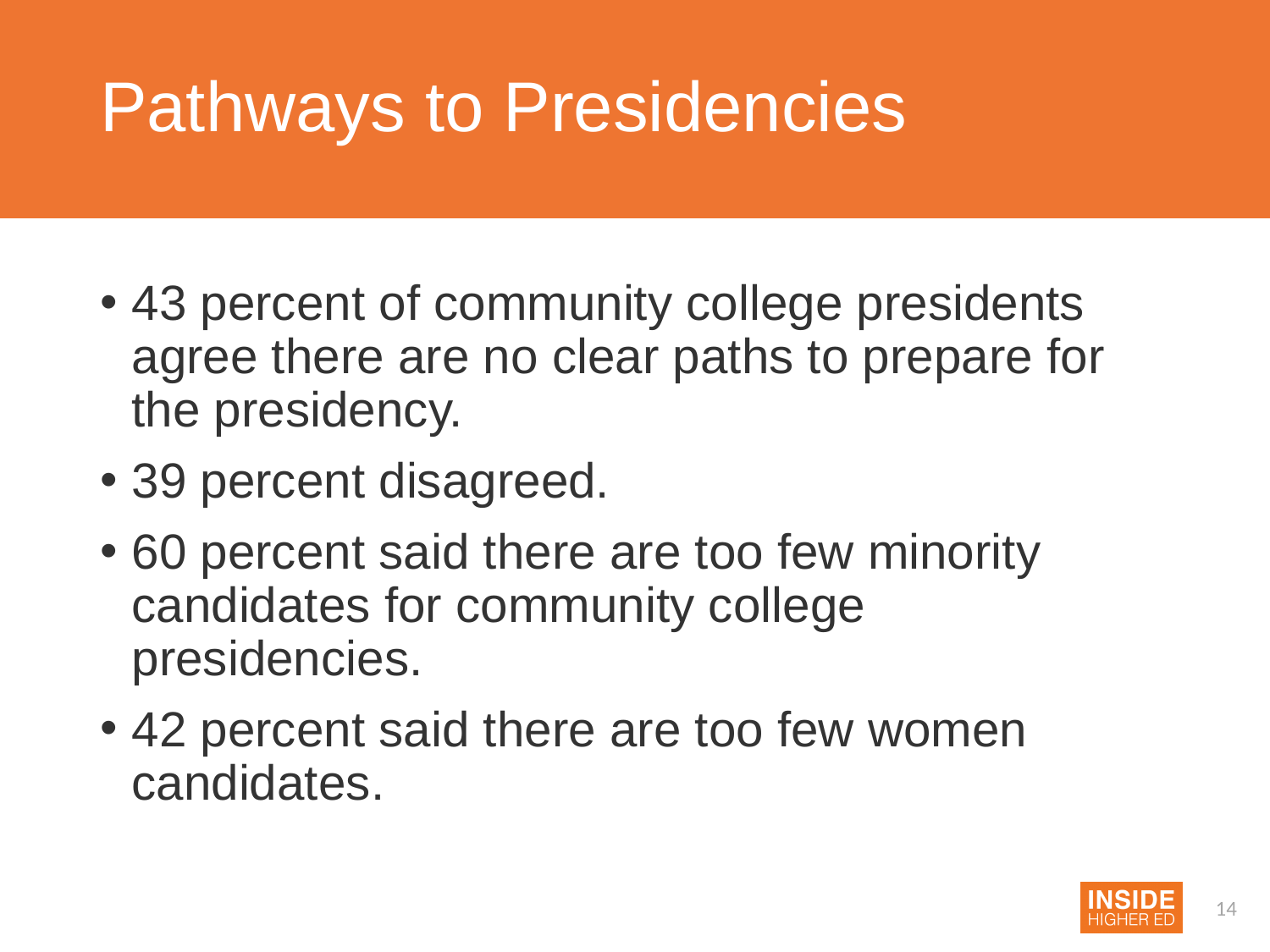

# Pathways to Presidencies
43 percent of community college presidents agree there are no clear paths to prepare for the presidency.
39 percent disagreed.
60 percent said there are too few minority candidates for community college presidencies.
42 percent said there are too few women candidates.